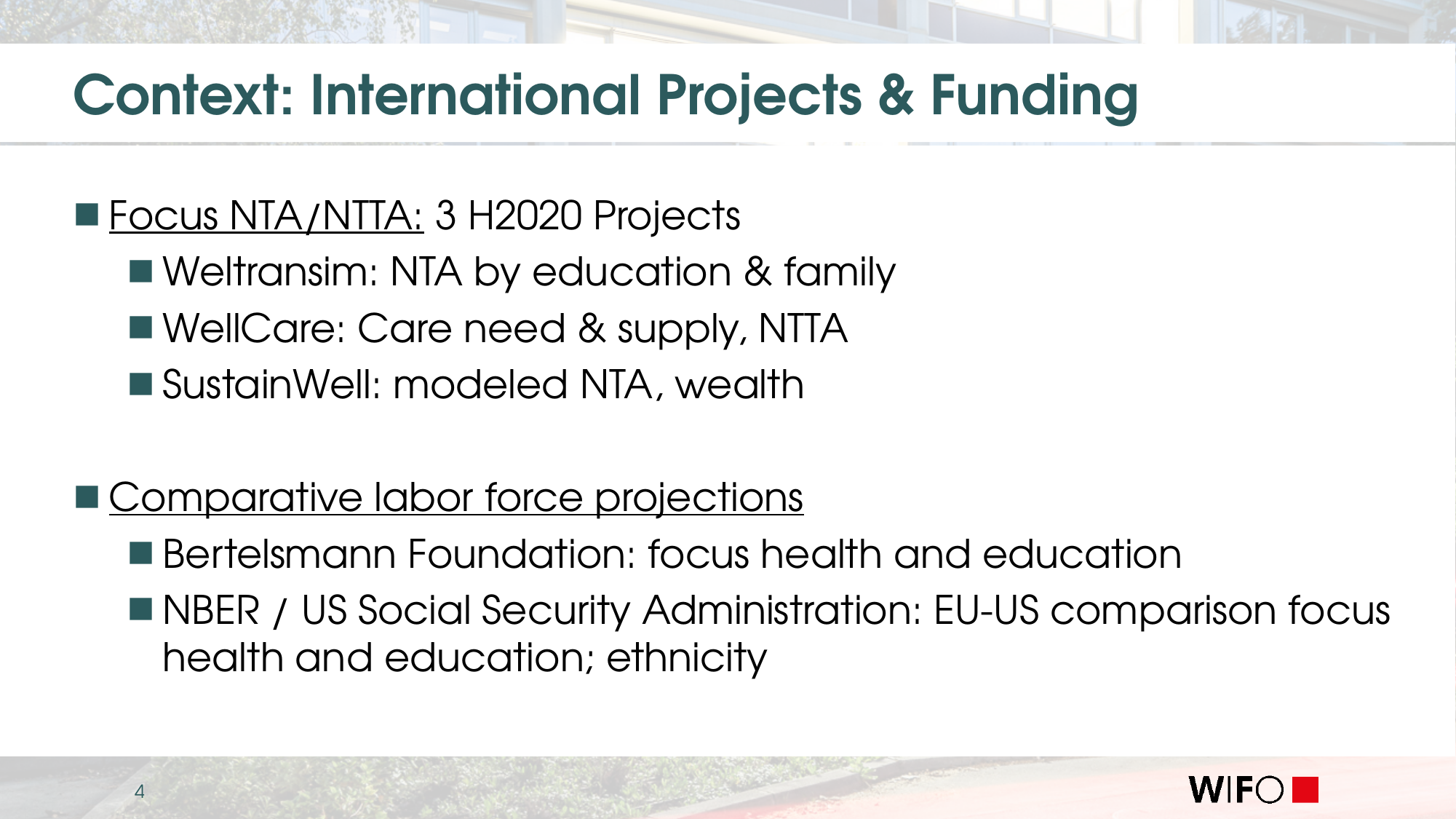

# Context: International Projects & Funding
Focus NTA/NTTA: 3 H2020 Projects
Weltransim: NTA by education & family
WellCare: Care need & supply, NTTA
SustainWell: modeled NTA, wealth

Comparative labor force projections
Bertelsmann Foundation: focus health and education
NBER / US Social Security Administration: EU-US comparison focus health and education; ethnicity
4